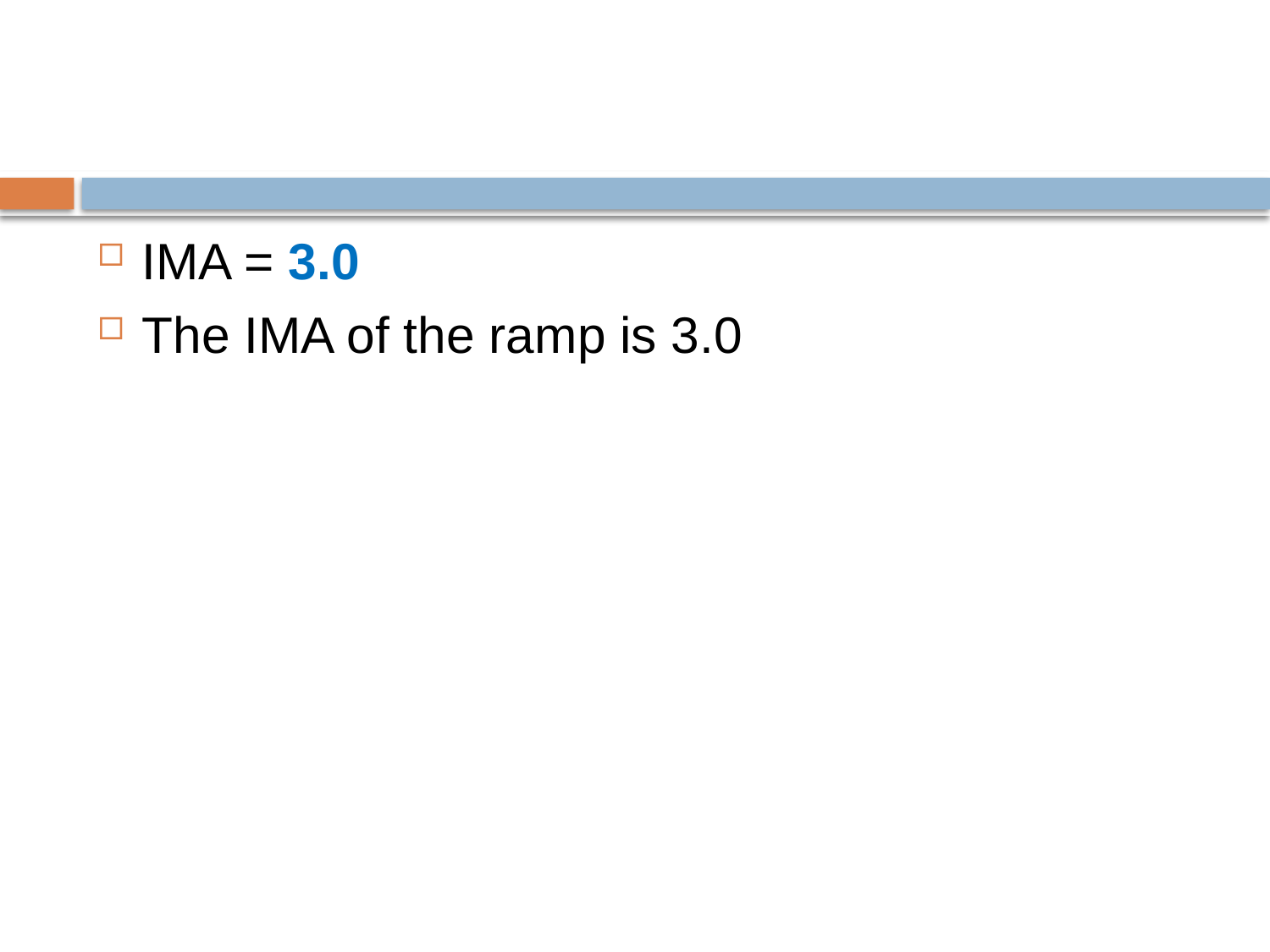

#
IMA = 3.0
The IMA of the ramp is 3.0